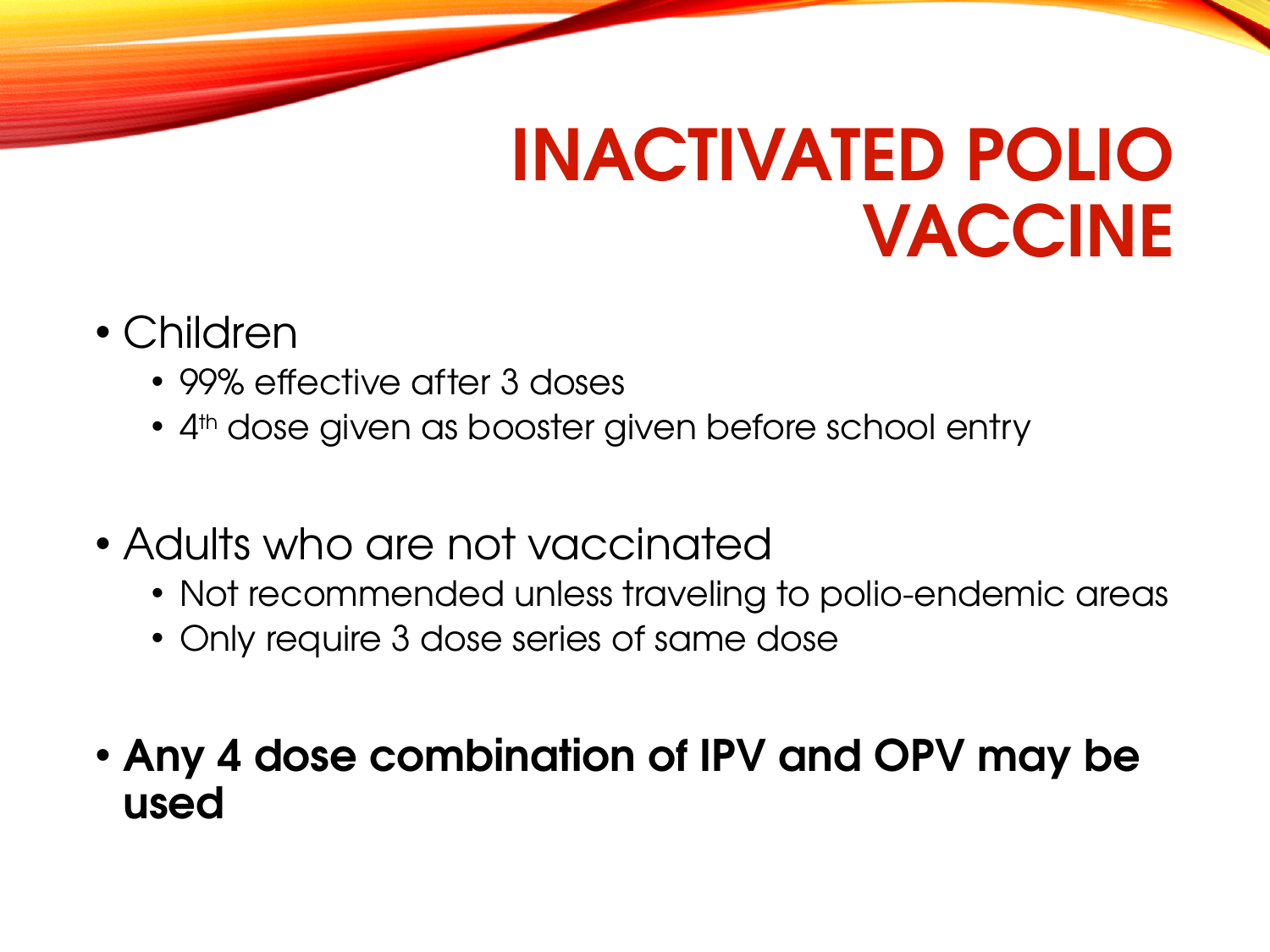

# Inactivated Polio Vaccine
Children
99% effective after 3 doses
4th dose given as booster given before school entry

Adults who are not vaccinated
Not recommended unless traveling to polio-endemic areas
Only require 3 dose series of same dose

Any 4 dose combination of IPV and OPV may be used